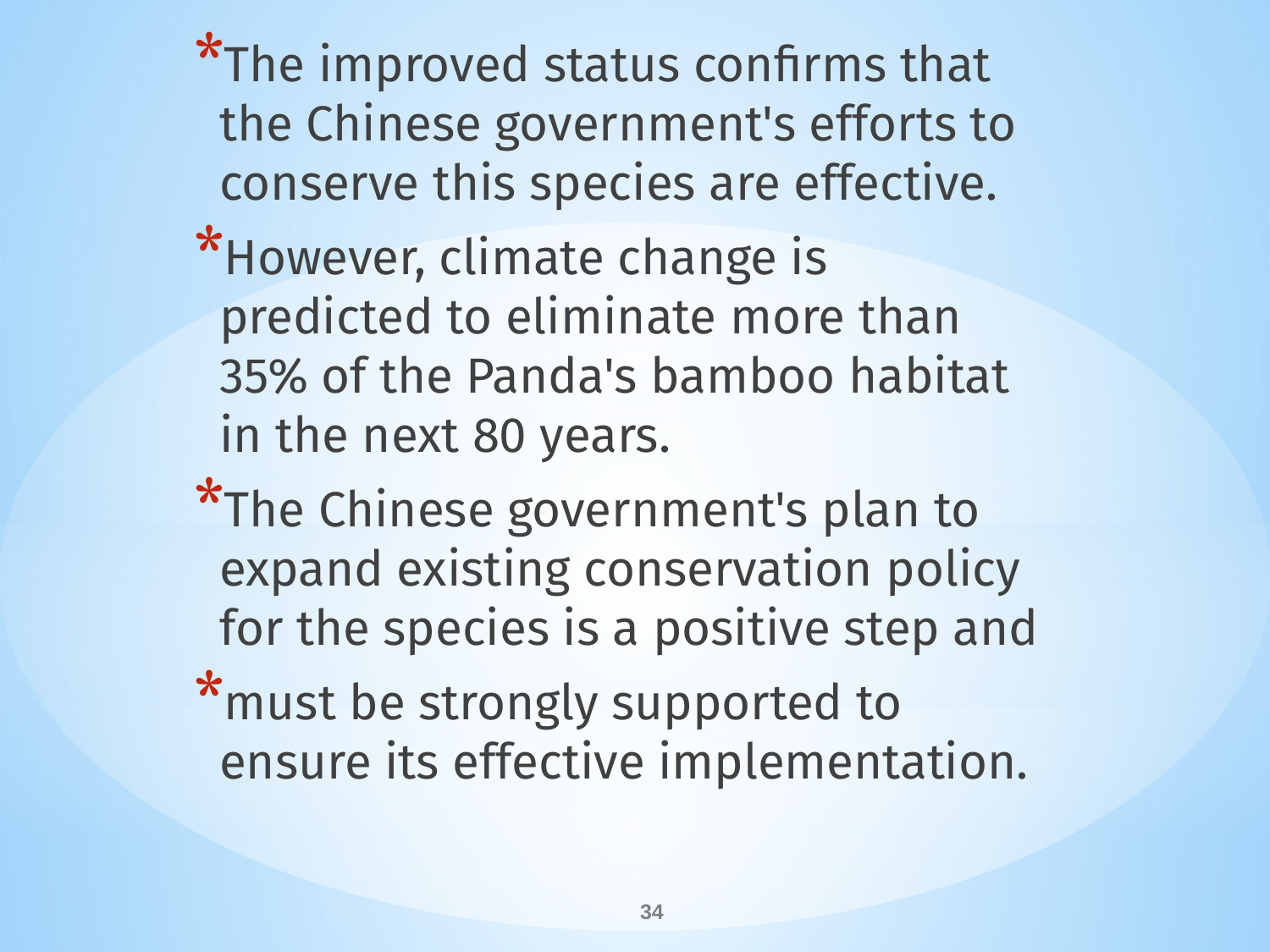

The improved status confirms that the Chinese government's efforts to conserve this species are effective.
However, climate change is predicted to eliminate more than 35% of the Panda's bamboo habitat in the next 80 years.
The Chinese government's plan to expand existing conservation policy for the species is a positive step and
must be strongly supported to ensure its effective implementation.

#
34